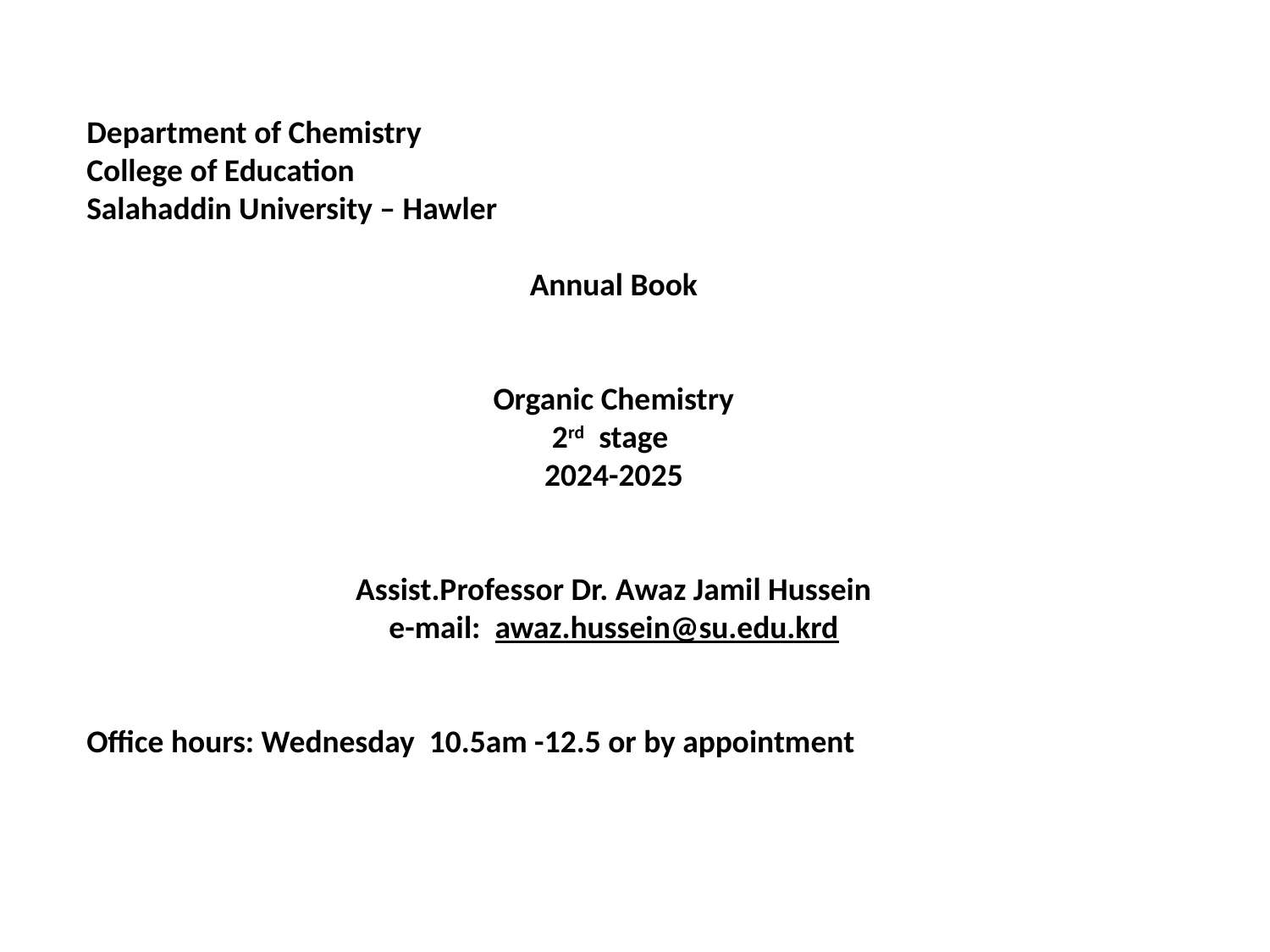

Department of Chemistry
College of Education
Salahaddin University – Hawler

Annual Book

Organic Chemistry
2rd  stage
2024-2025

Assist.Professor Dr. Awaz Jamil Hussein
e-mail:  awaz.hussein@su.edu.krd

Office hours: Wednesday  10.5am -12.5 or by appointment